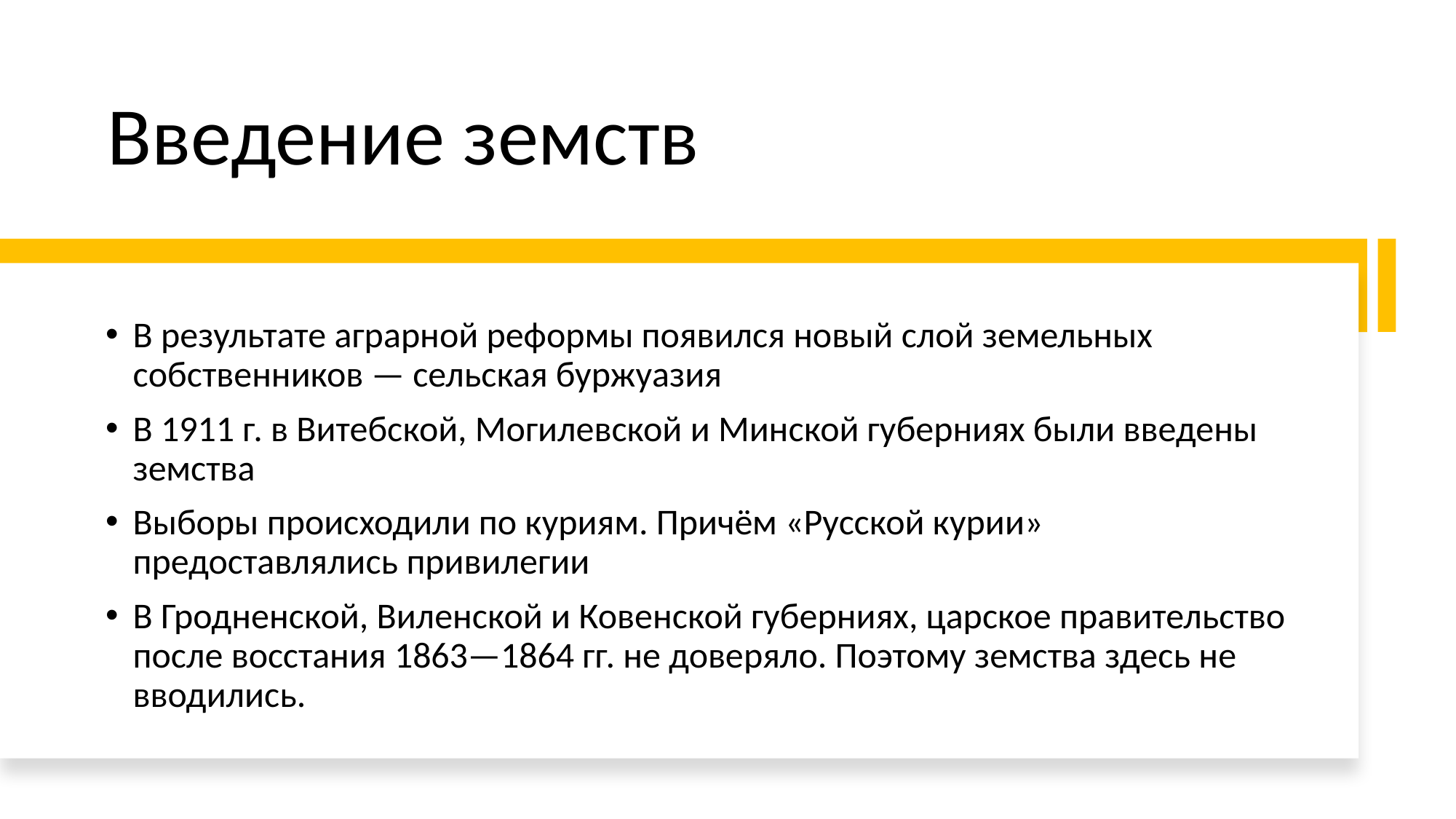

# Введение земств

В результате аграрной реформы появился новый слой земельных собственников — сельская буржуазия
В 1911 г. в Витебской, Могилевской и Минской губерниях были введены земства
Выборы происходили по куриям. Причём «Русской курии» предоставлялись привилегии
В Гродненской, Виленской и Ковенской губерниях, царское правительство после восстания 1863—1864 гг. не доверяло. Поэтому земства здесь не вводились.